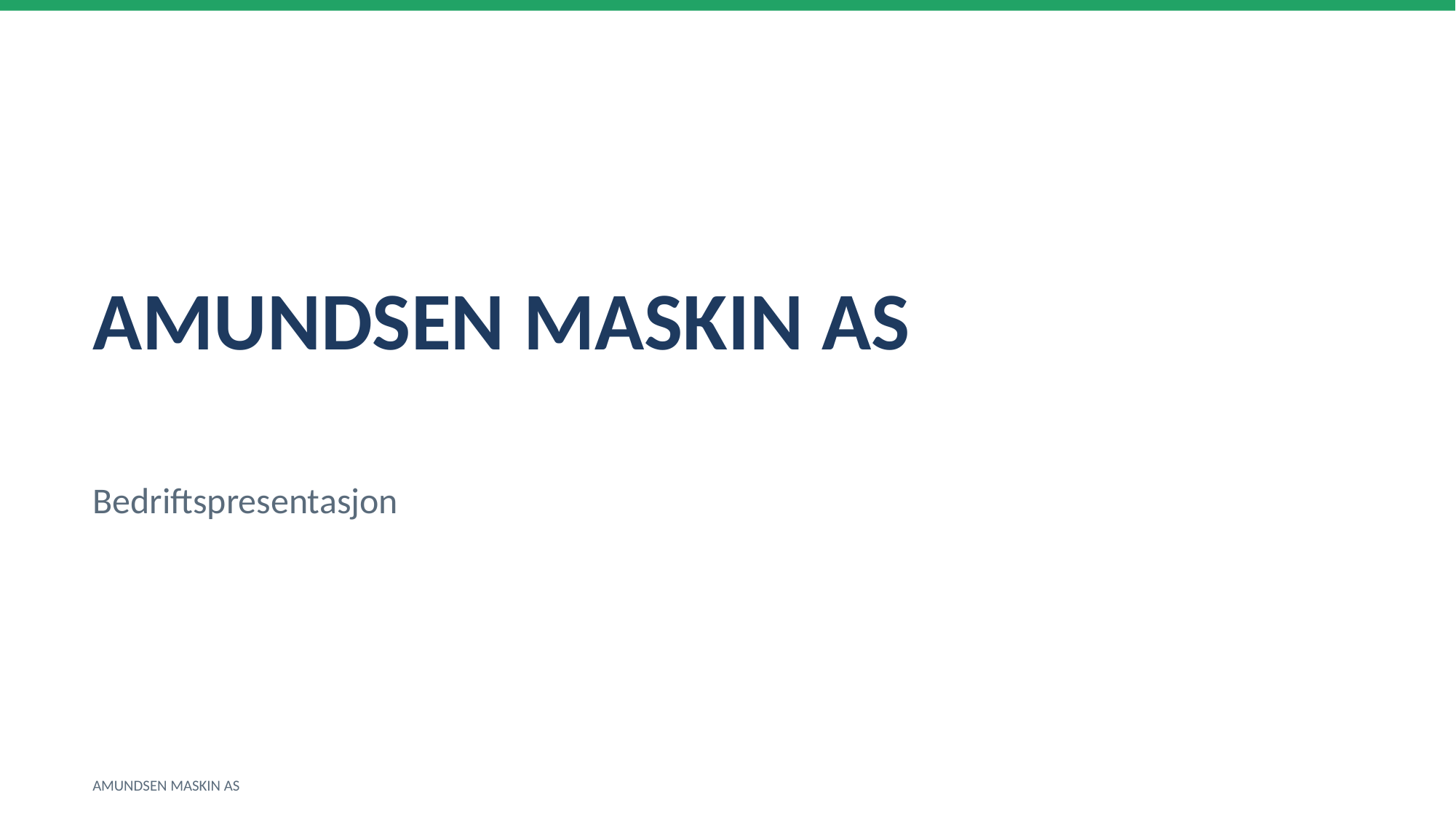

AMUNDSEN MASKIN AS
Bedriftspresentasjon
AMUNDSEN MASKIN AS